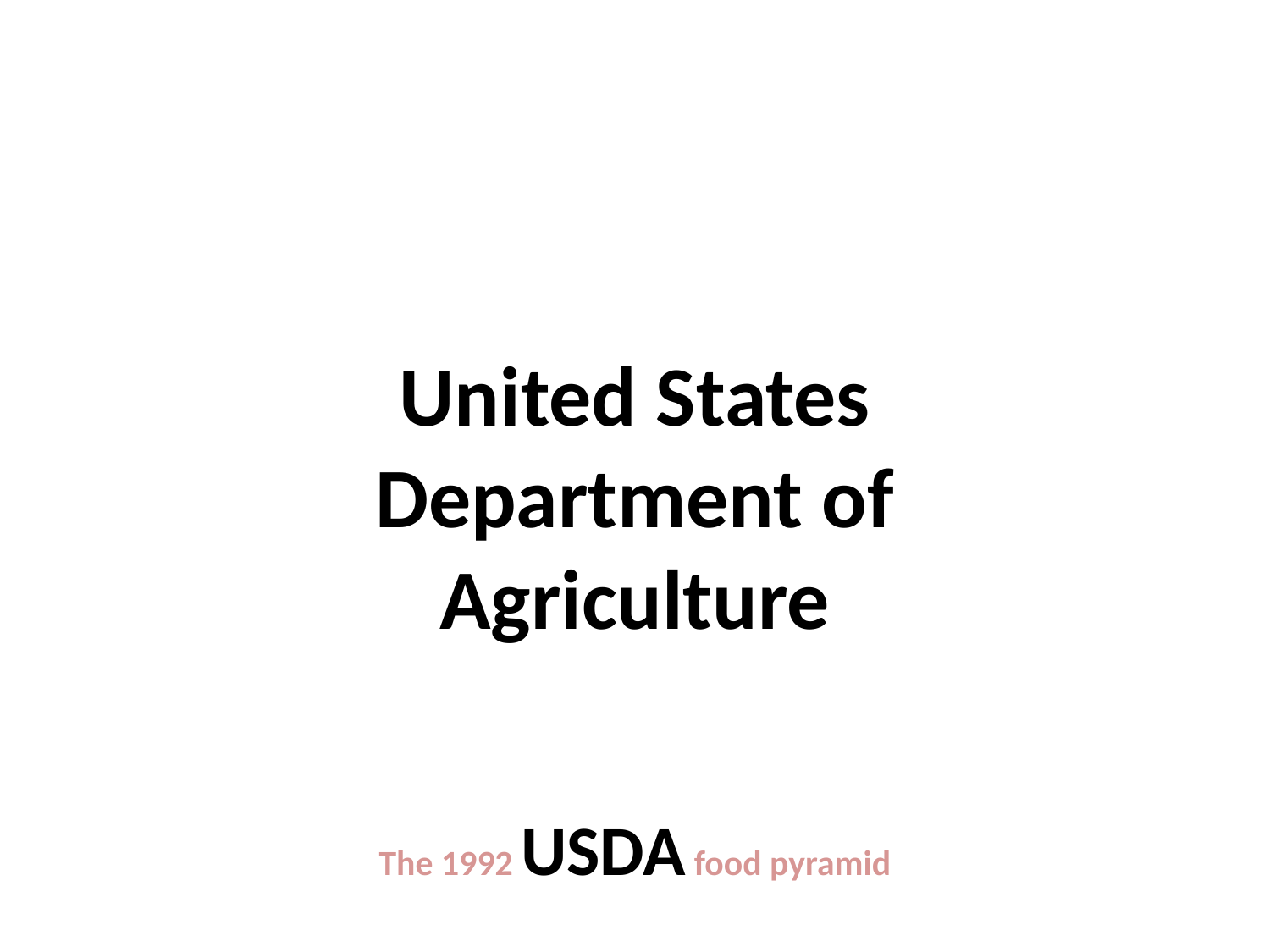

United States
Department of
Agriculture
The 1992 USDA food pyramid